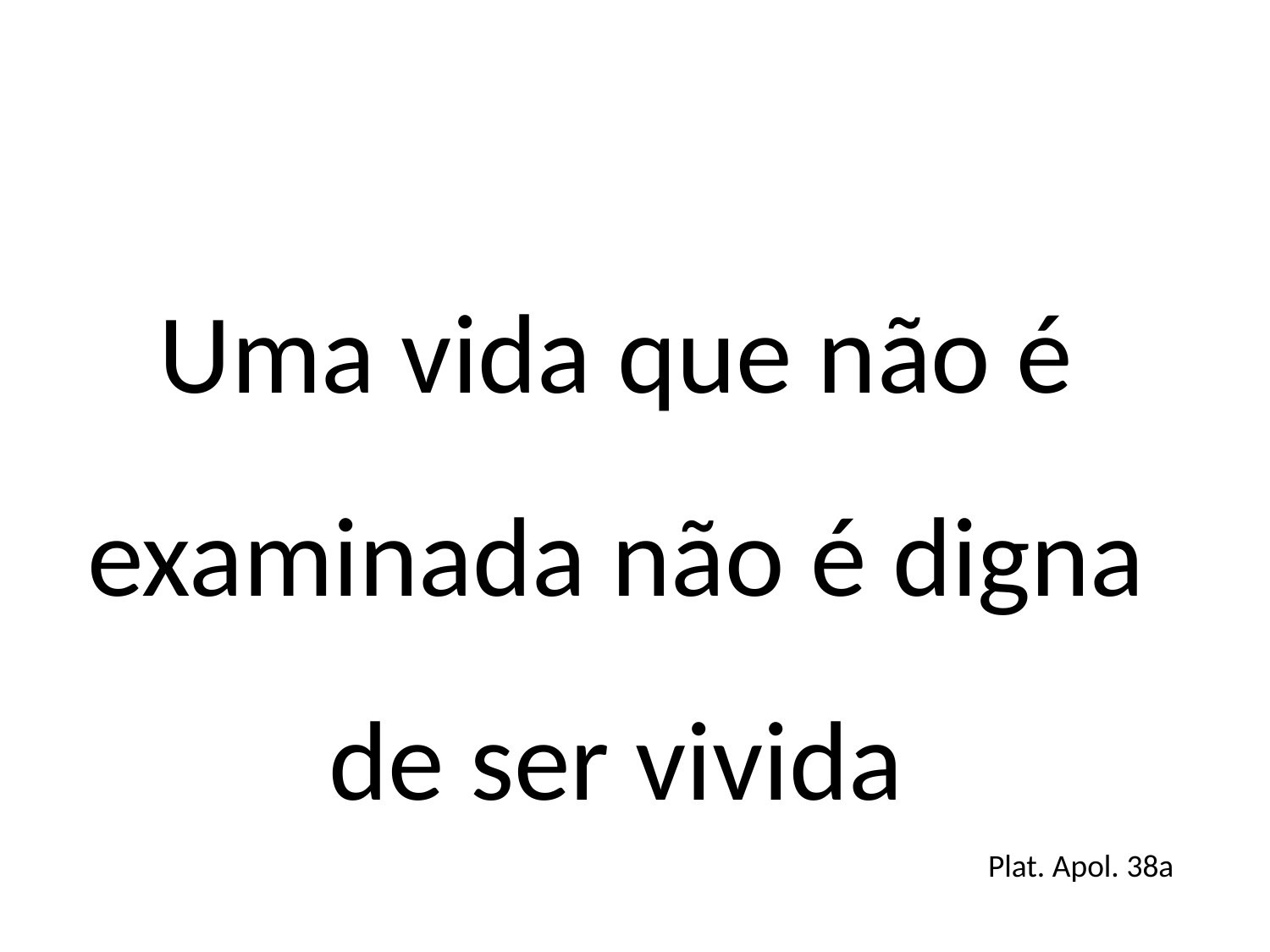

Uma vida que não é examinada não é digna de ser vivida
Plat. Apol. 38a